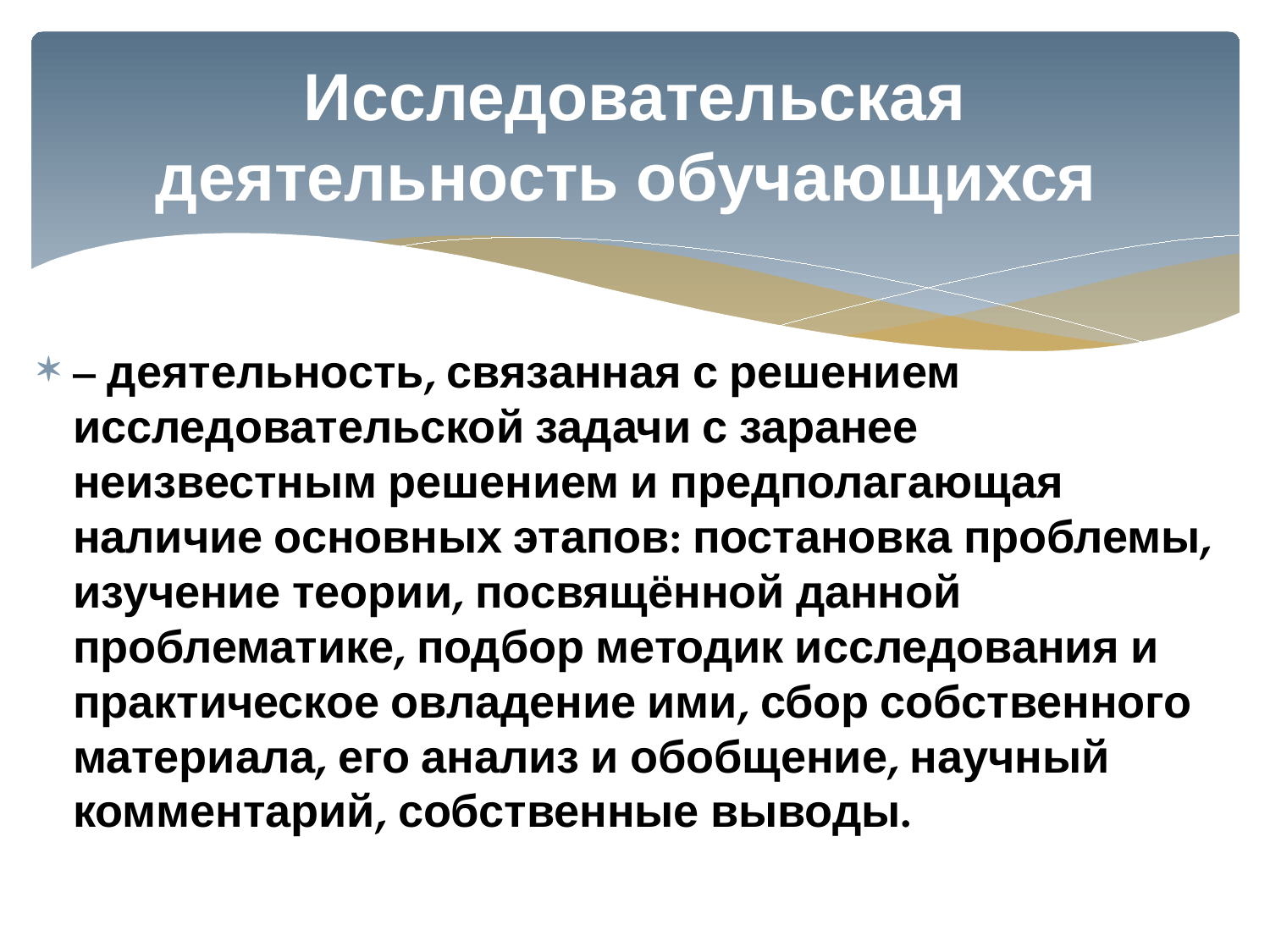

# Исследовательская деятельность обучающихся
– деятельность, связанная с решением  исследовательской задачи с заранее неизвестным решением и предполагающая наличие основных этапов: постановка проблемы, изучение теории, посвящённой данной проблематике, подбор методик исследования и практическое овладение ими, сбор собственного материала, его анализ и обобщение, научный комментарий, собственные выводы.­­­­­­­­­­­­­­­­­­­­